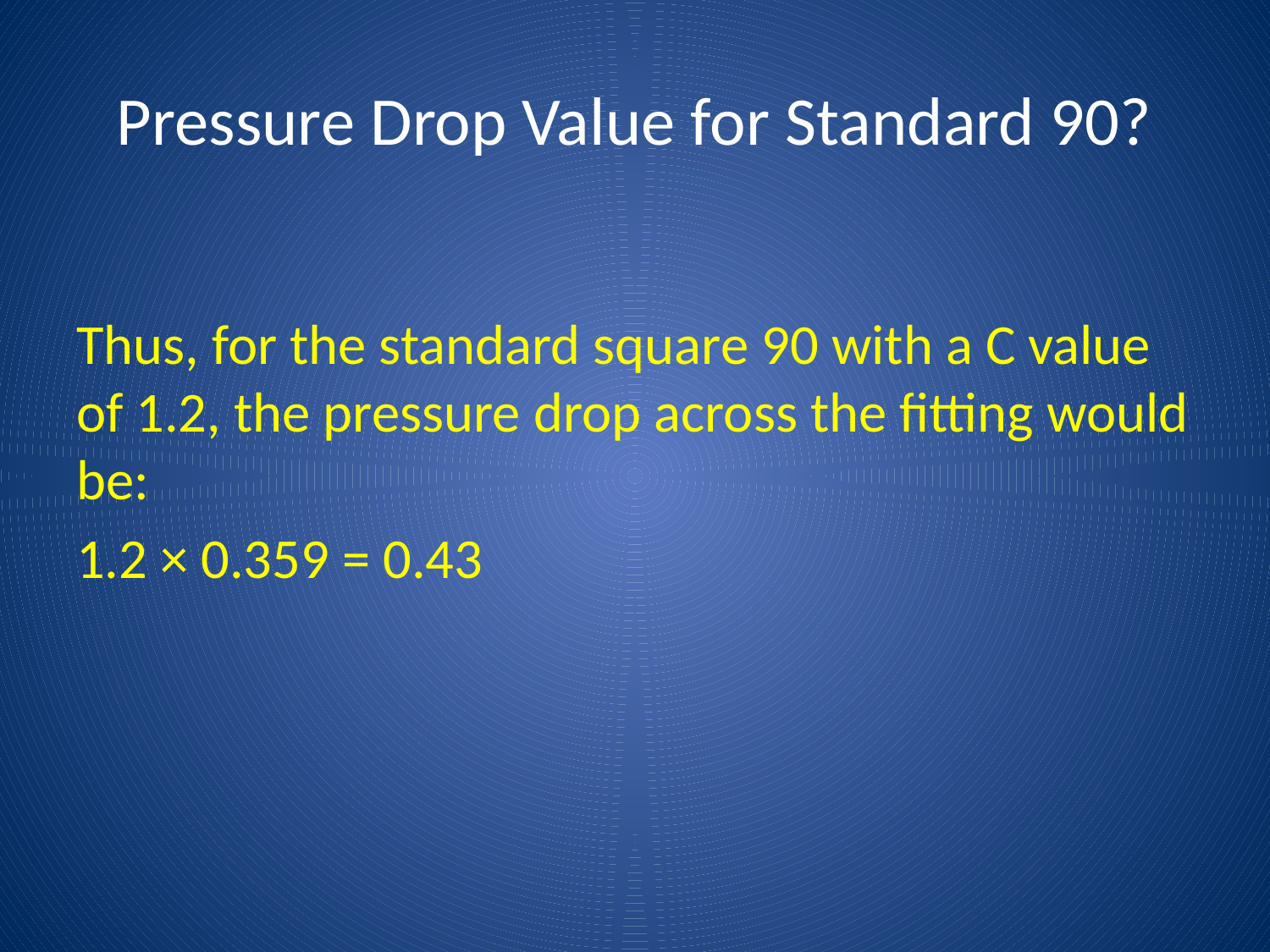

# Pressure Drop Value for Standard 90?

Thus, for the standard square 90 with a C value of 1.2, the pressure drop across the fitting would be:
1.2 × 0.359 = 0.43